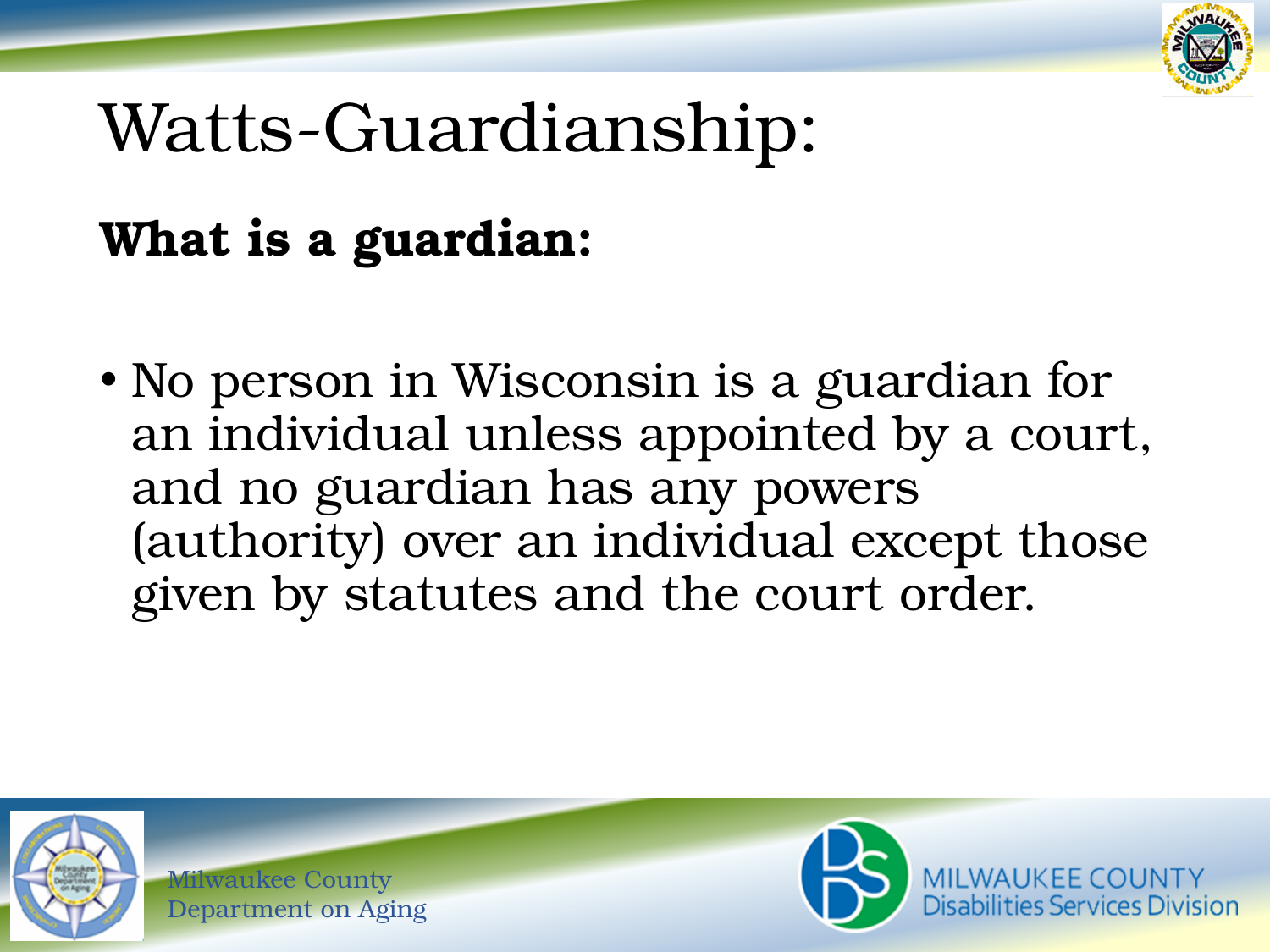

# Watts-Guardianship:
What is a guardian:

No person in Wisconsin is a guardian for an individual unless appointed by a court, and no guardian has any powers (authority) over an individual except those given by statutes and the court order.